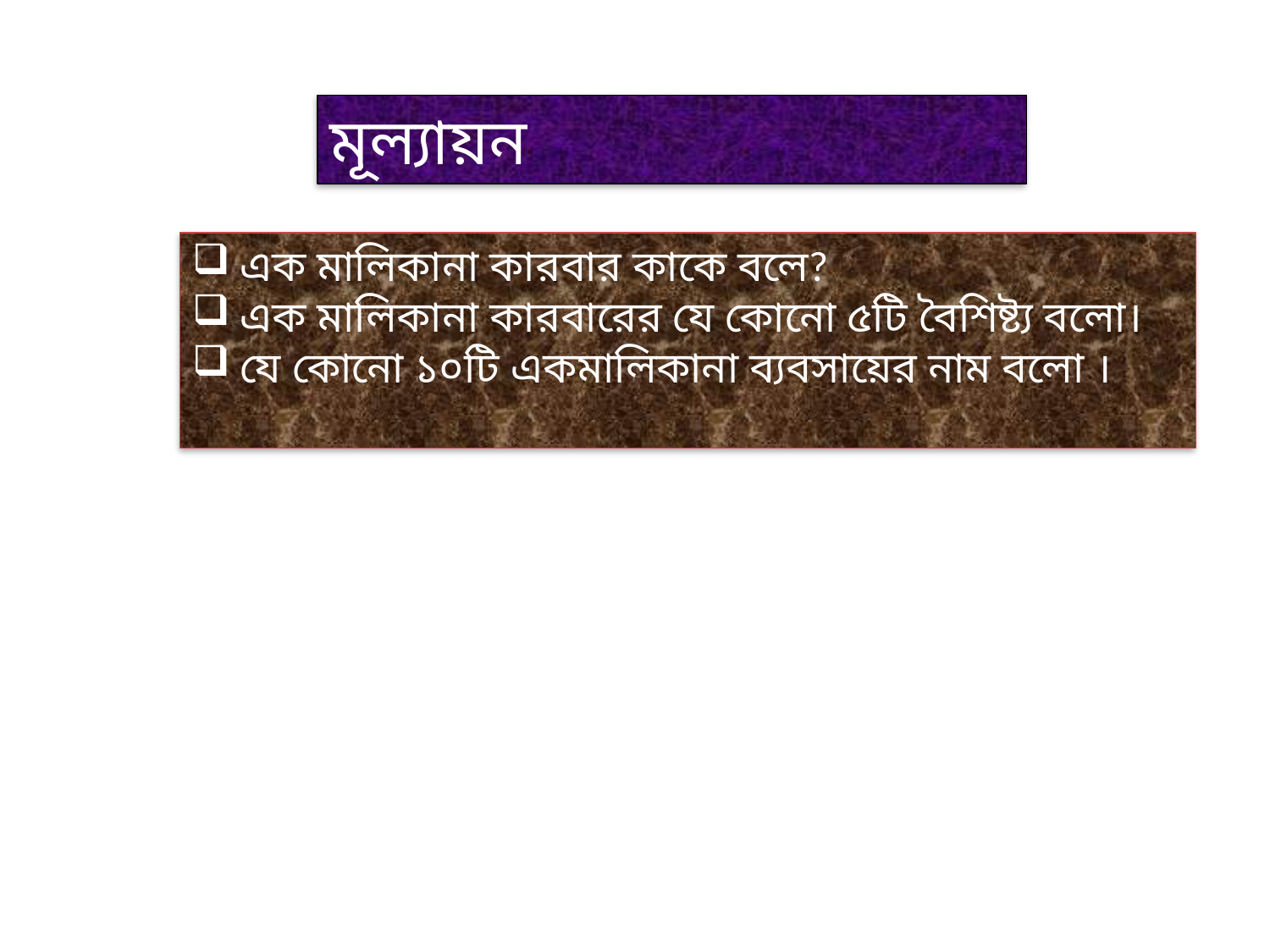

মূল্যায়ন
এক মালিকানা কারবার কাকে বলে?
এক মালিকানা কারবারের যে কোনো ৫টি বৈশিষ্ট্য বলো।
যে কোনো ১০টি একমালিকানা ব্যবসায়ের নাম বলো ।